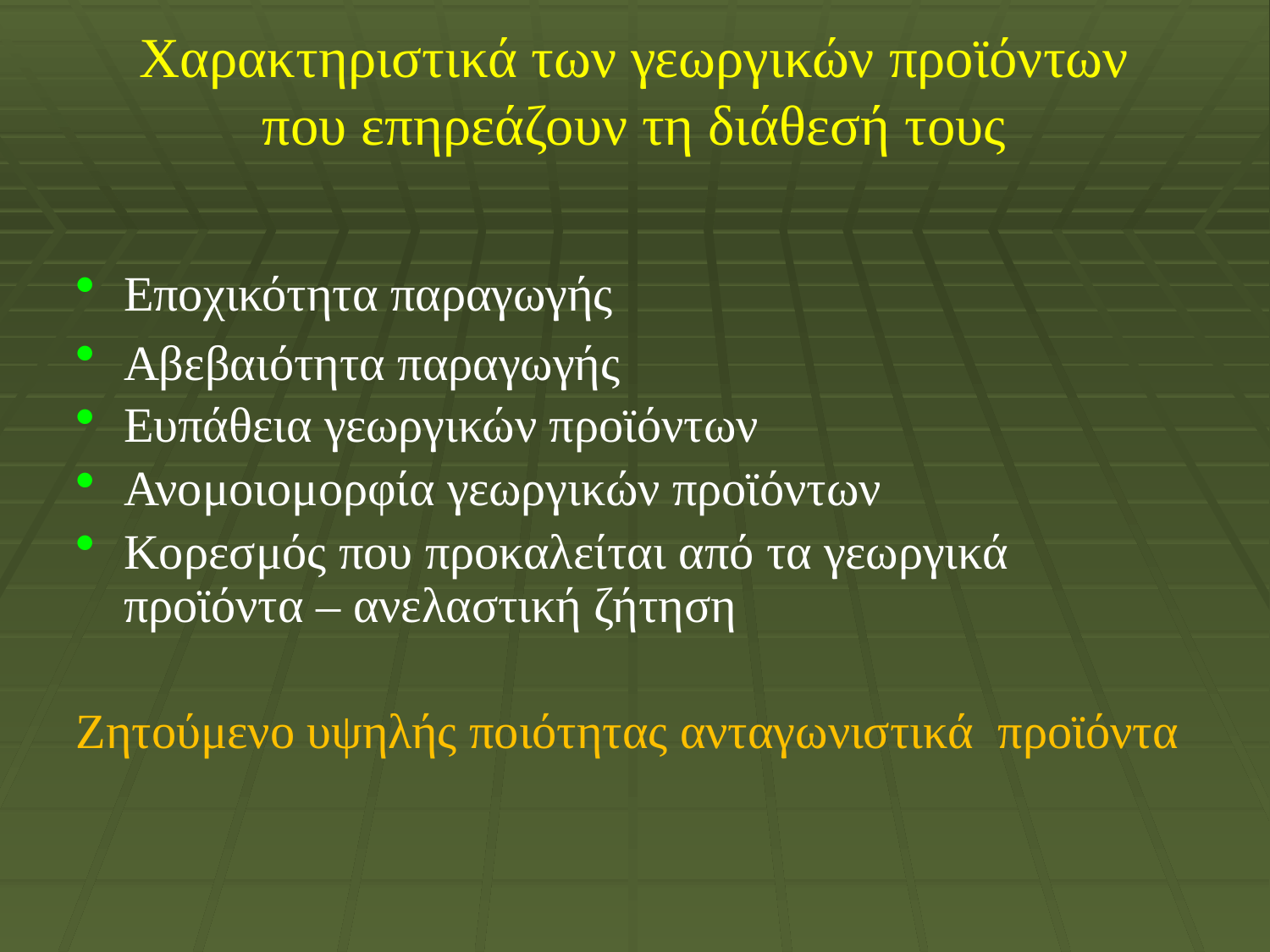

# Χαρακτηριστικά των γεωργικών προϊόντων που επηρεάζουν τη διάθεσή τους

Εποχικότητα παραγωγής
Αβεβαιότητα παραγωγής
Ευπάθεια γεωργικών προϊόντων
Ανομοιομορφία γεωργικών προϊόντων
Κορεσμός που προκαλείται από τα γεωργικά προϊόντα – ανελαστική ζήτηση

Ζητούμενο υψηλής ποιότητας ανταγωνιστικά  προϊόντα